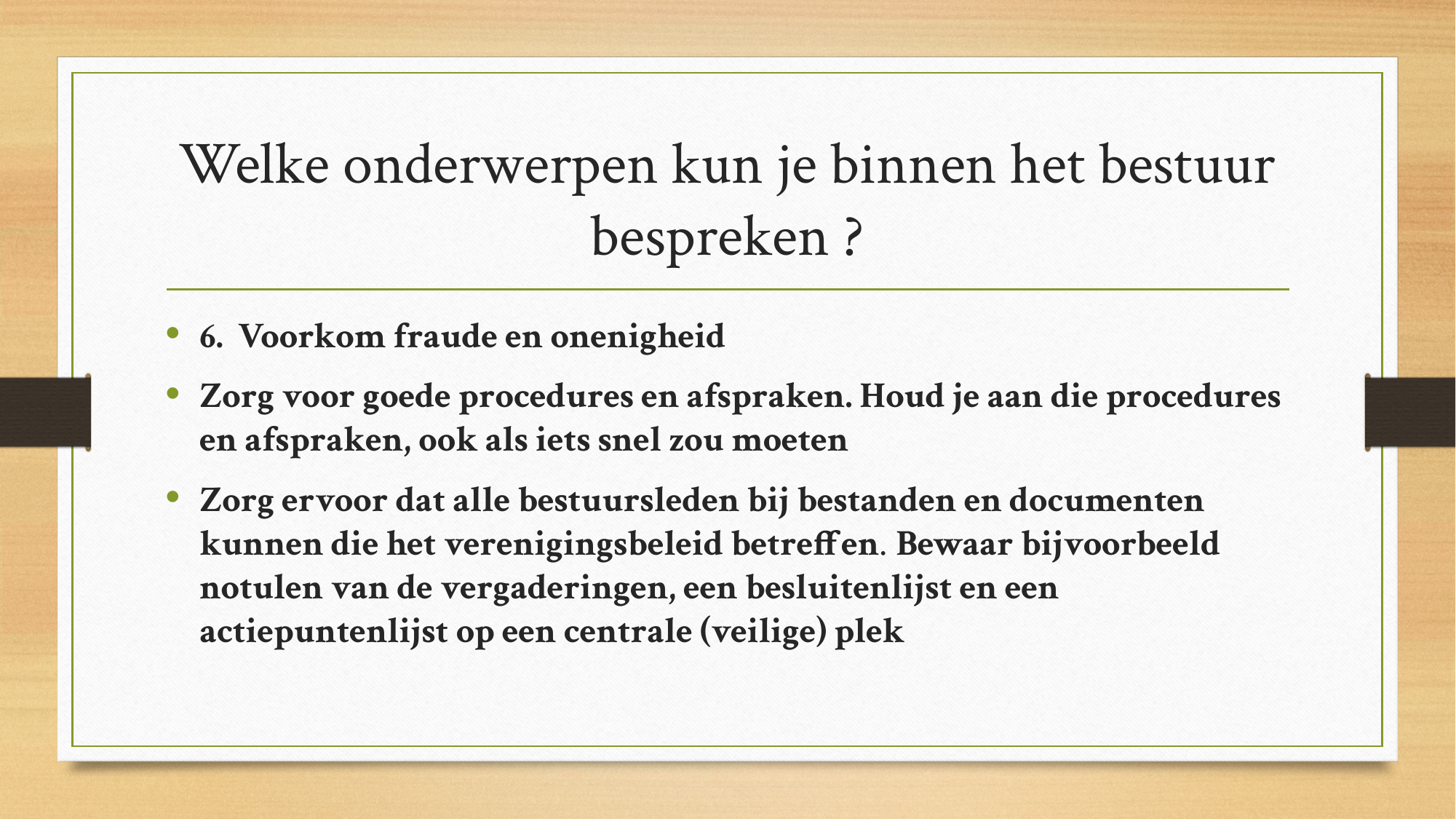

# Welke onderwerpen kun je binnen het bestuur bespreken ?
6.  Voorkom fraude en onenigheid
Zorg voor goede procedures en afspraken. Houd je aan die procedures en afspraken, ook als iets snel zou moeten
Zorg ervoor dat alle bestuursleden bij bestanden en documenten kunnen die het verenigingsbeleid betreffen. Bewaar bijvoorbeeld notulen van de vergaderingen, een besluitenlijst en een actiepuntenlijst op een centrale (veilige) plek